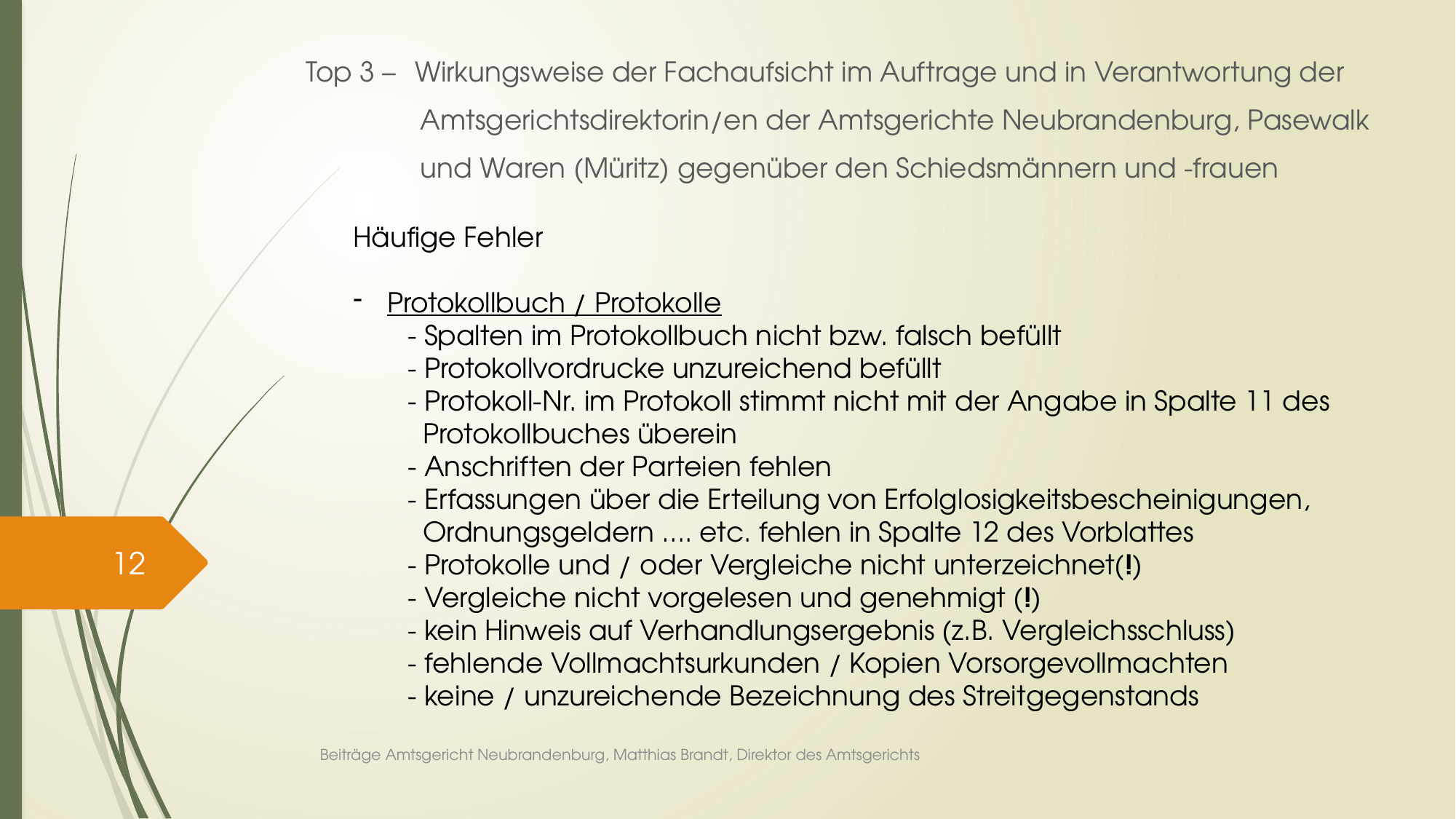

Top 3 – 	Wirkungsweise der Fachaufsicht im Auftrage und in Verantwortung der
               Amtsgerichtsdirektorin/en der Amtsgerichte Neubrandenburg, Pasewalk
               und Waren (Müritz) gegenüber den Schiedsmännern und -frauen
Häufige Fehler
Protokollbuch / Protokolle
- Spalten im Protokollbuch nicht bzw. falsch befüllt
- Protokollvordrucke unzureichend befüllt
- Protokoll-Nr. im Protokoll stimmt nicht mit der Angabe in Spalte 11 des
  Protokollbuches überein
- Anschriften der Parteien fehlen
- Erfassungen über die Erteilung von Erfolglosigkeitsbescheinigungen,
  Ordnungsgeldern …. etc. fehlen in Spalte 12 des Vorblattes
- Protokolle und / oder Vergleiche nicht unterzeichnet(!)
- Vergleiche nicht vorgelesen und genehmigt (!)
- kein Hinweis auf Verhandlungsergebnis (z.B. Vergleichsschluss)
- fehlende Vollmachtsurkunden / Kopien Vorsorgevollmachten
- keine / unzureichende Bezeichnung des Streitgegenstands

12
Beiträge Amtsgericht Neubrandenburg, Matthias Brandt, Direktor des Amtsgerichts